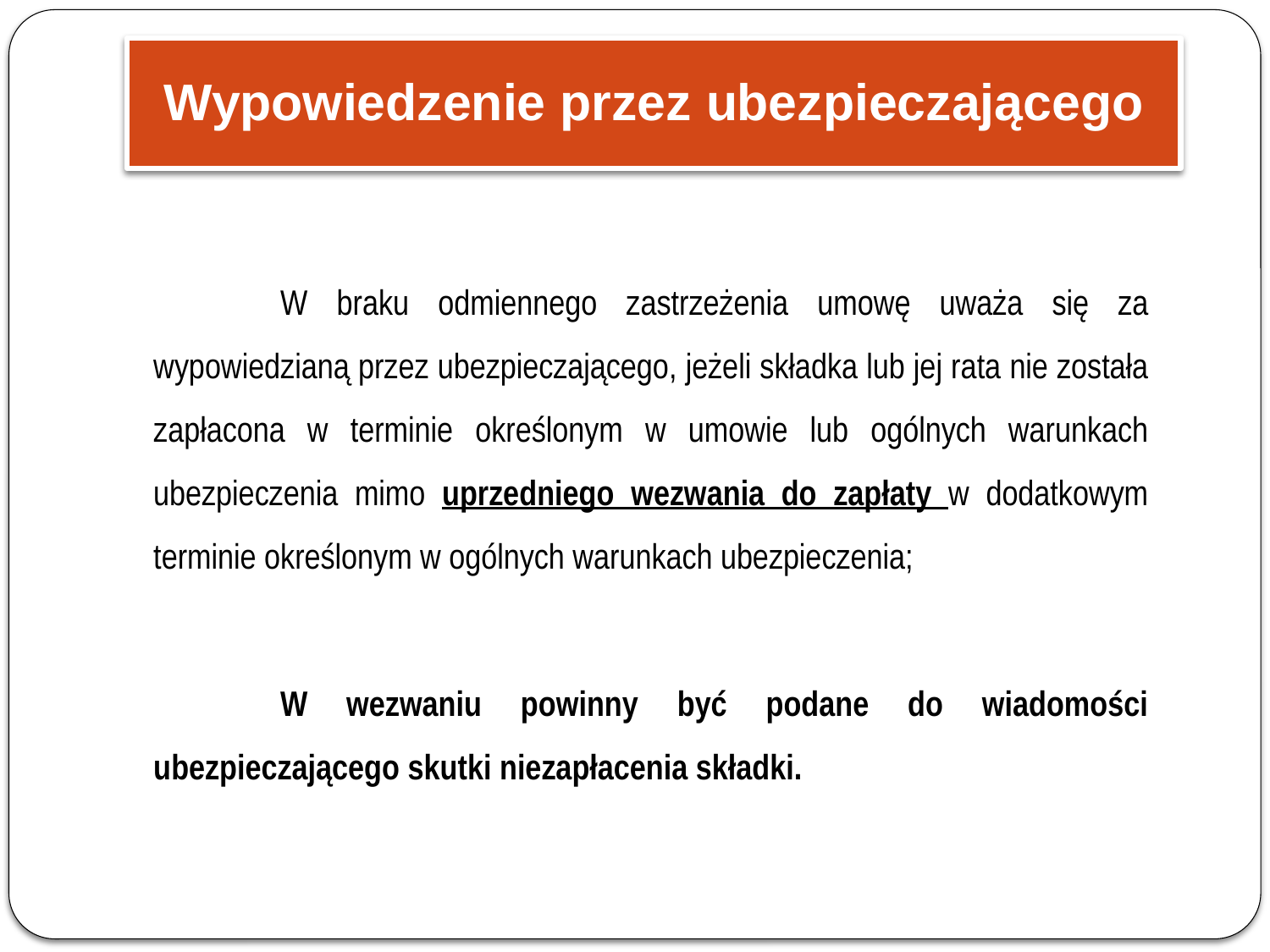

Wypowiedzenie przez ubezpieczającego

		W braku odmiennego zastrzeżenia umowę uważa się za wypowiedzianą przez ubezpieczającego, jeżeli składka lub jej rata nie została zapłacona w terminie określonym w umowie lub ogólnych warunkach ubezpieczenia mimo uprzedniego wezwania do zapłaty w dodatkowym terminie określonym w ogólnych warunkach ubezpieczenia;

		W wezwaniu powinny być podane do wiadomości ubezpieczającego skutki niezapłacenia składki.